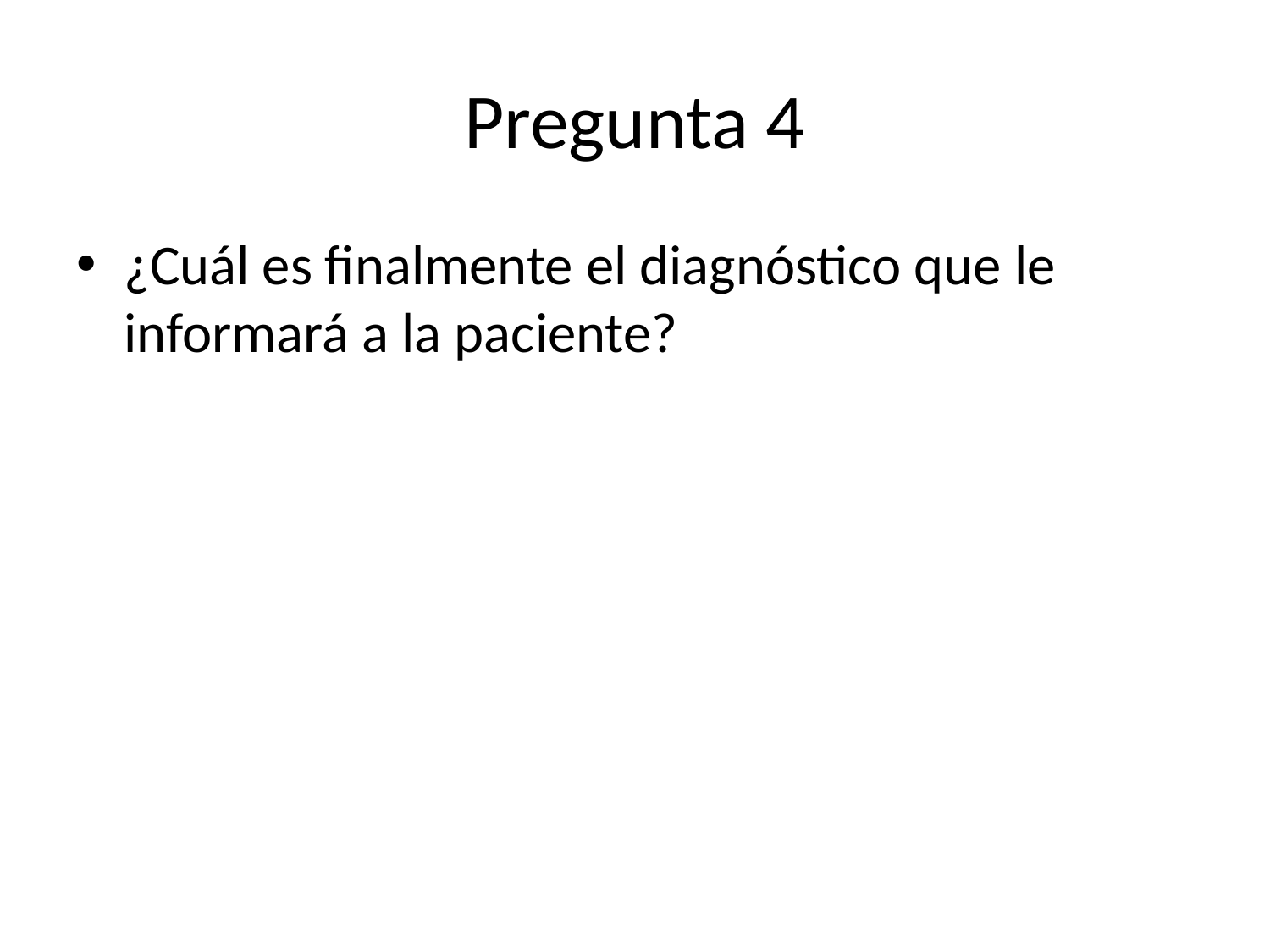

# Pregunta 4
¿Cuál es finalmente el diagnóstico que le informará a la paciente?